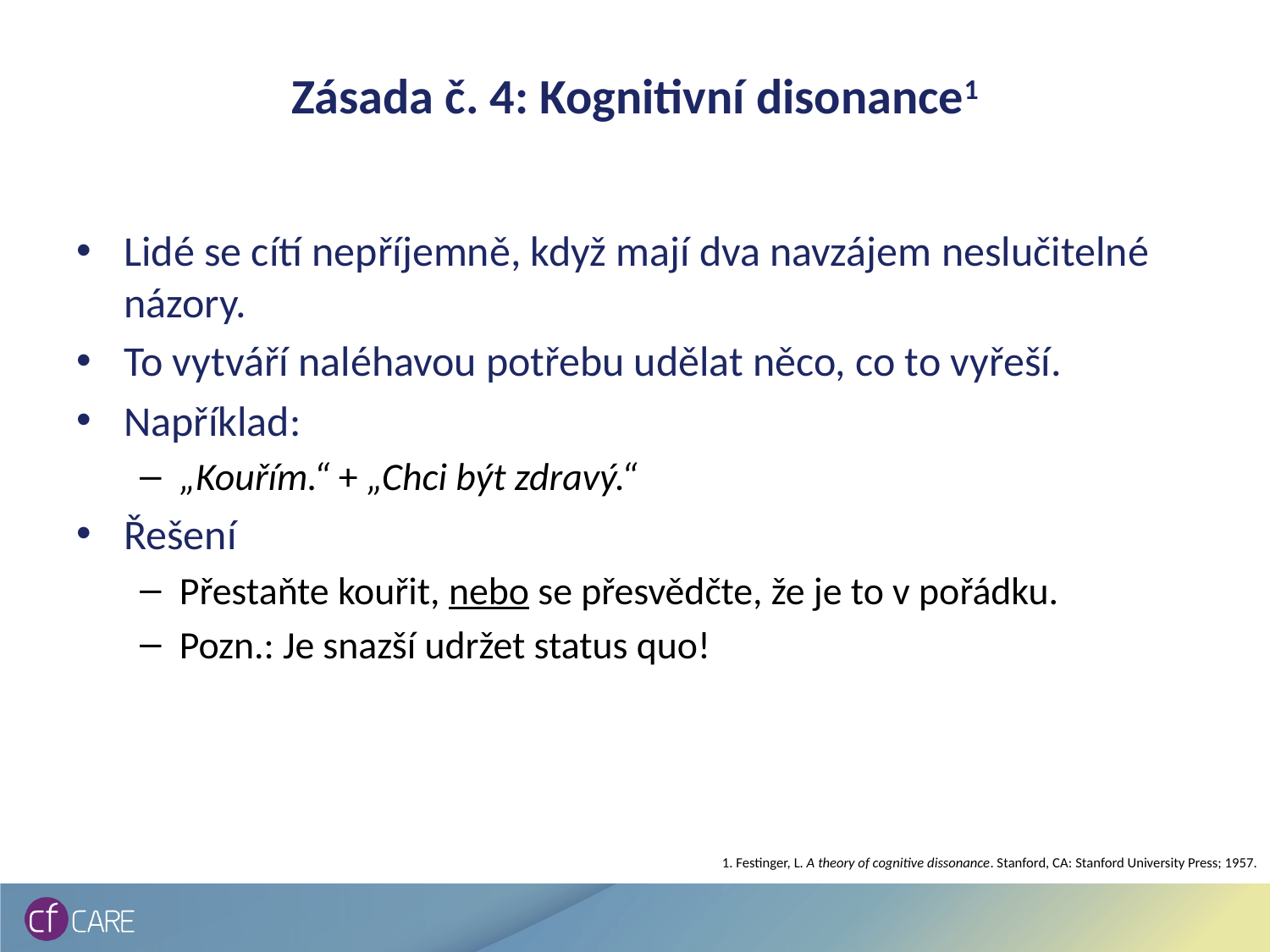

# Zásada č. 4: Kognitivní disonance1
Lidé se cítí nepříjemně, když mají dva navzájem neslučitelné názory.
To vytváří naléhavou potřebu udělat něco, co to vyřeší.
Například:
„Kouřím.“ + „Chci být zdravý.“
Řešení
Přestaňte kouřit, nebo se přesvědčte, že je to v pořádku.
Pozn.: Je snazší udržet status quo!
1. Festinger, L. A theory of cognitive dissonance. Stanford, CA: Stanford University Press; 1957.